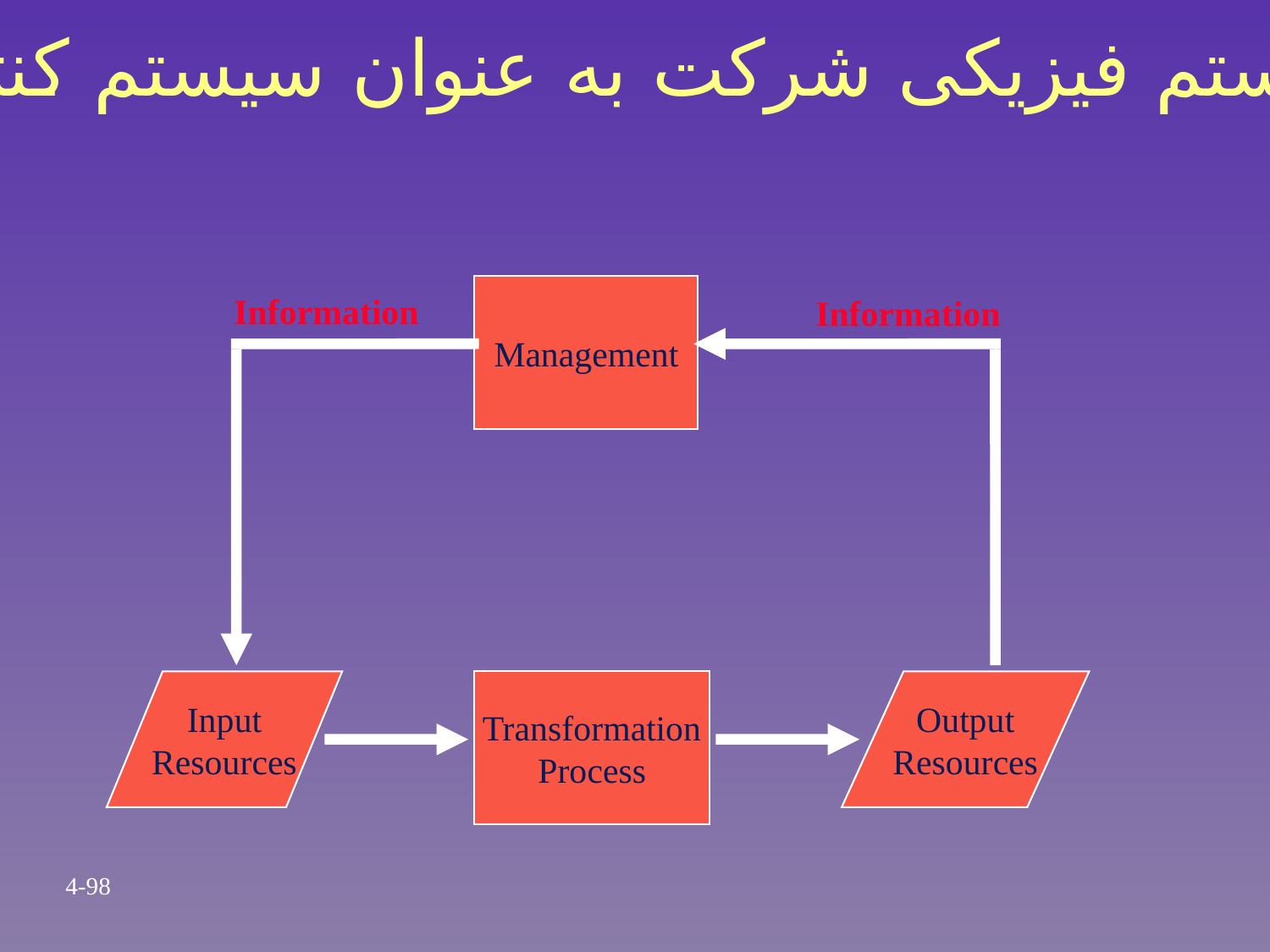

سیستم فیزیکی شرکت به عنوان سیستم کنترل
Management
Information
Information

Input
Resources
Transformation
Process
Output
Resources

4-98